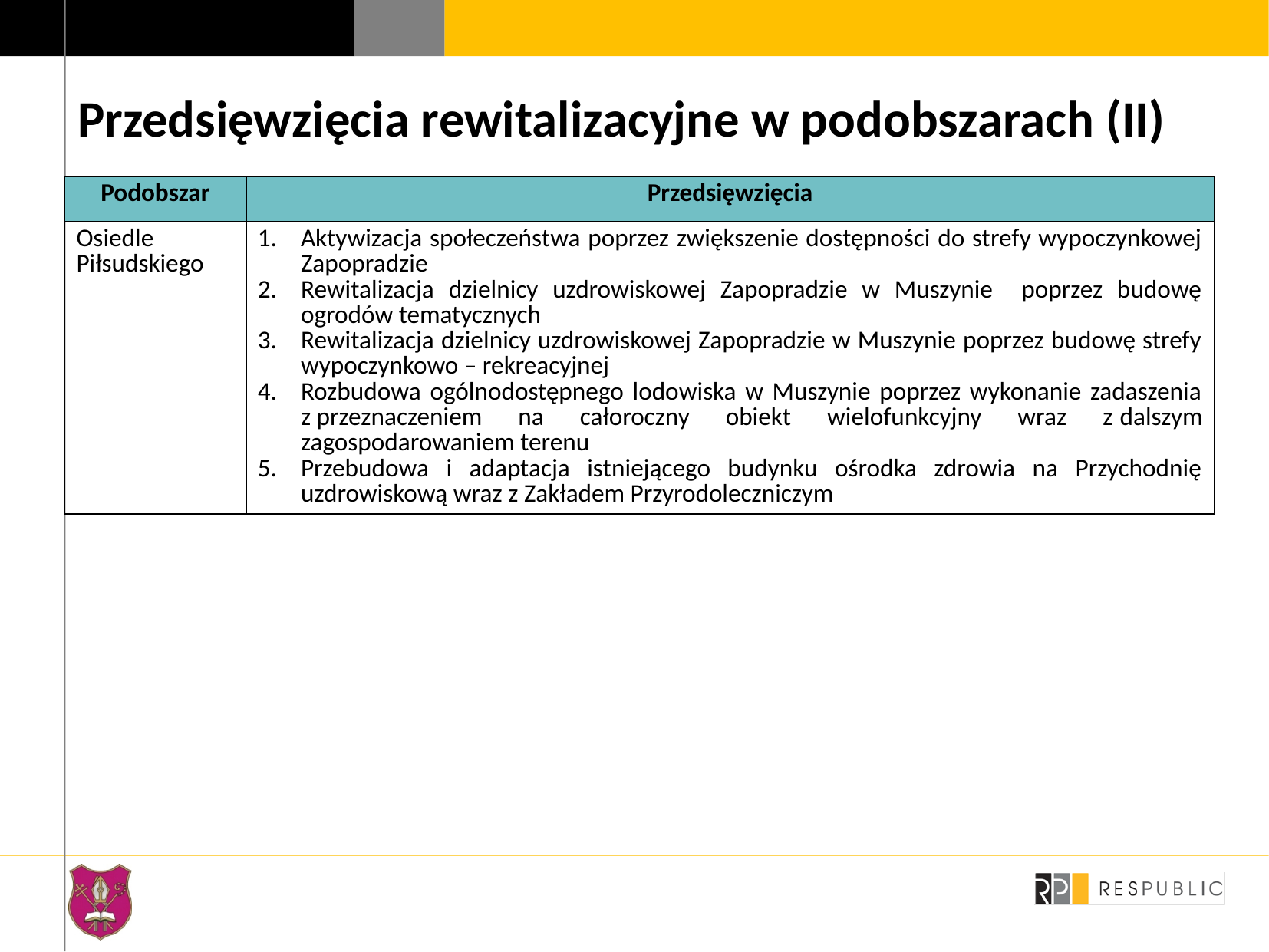

# Przedsięwzięcia rewitalizacyjne w podobszarach (II)
| Podobszar | Przedsięwzięcia |
| --- | --- |
| Osiedle Piłsudskiego | Aktywizacja społeczeństwa poprzez zwiększenie dostępności do strefy wypoczynkowej Zapopradzie Rewitalizacja dzielnicy uzdrowiskowej Zapopradzie w Muszynie poprzez budowę ogrodów tematycznych Rewitalizacja dzielnicy uzdrowiskowej Zapopradzie w Muszynie poprzez budowę strefy wypoczynkowo – rekreacyjnej Rozbudowa ogólnodostępnego lodowiska w Muszynie poprzez wykonanie zadaszenia z przeznaczeniem na całoroczny obiekt wielofunkcyjny wraz z dalszym zagospodarowaniem terenu Przebudowa i adaptacja istniejącego budynku ośrodka zdrowia na Przychodnię uzdrowiskową wraz z Zakładem Przyrodoleczniczym |